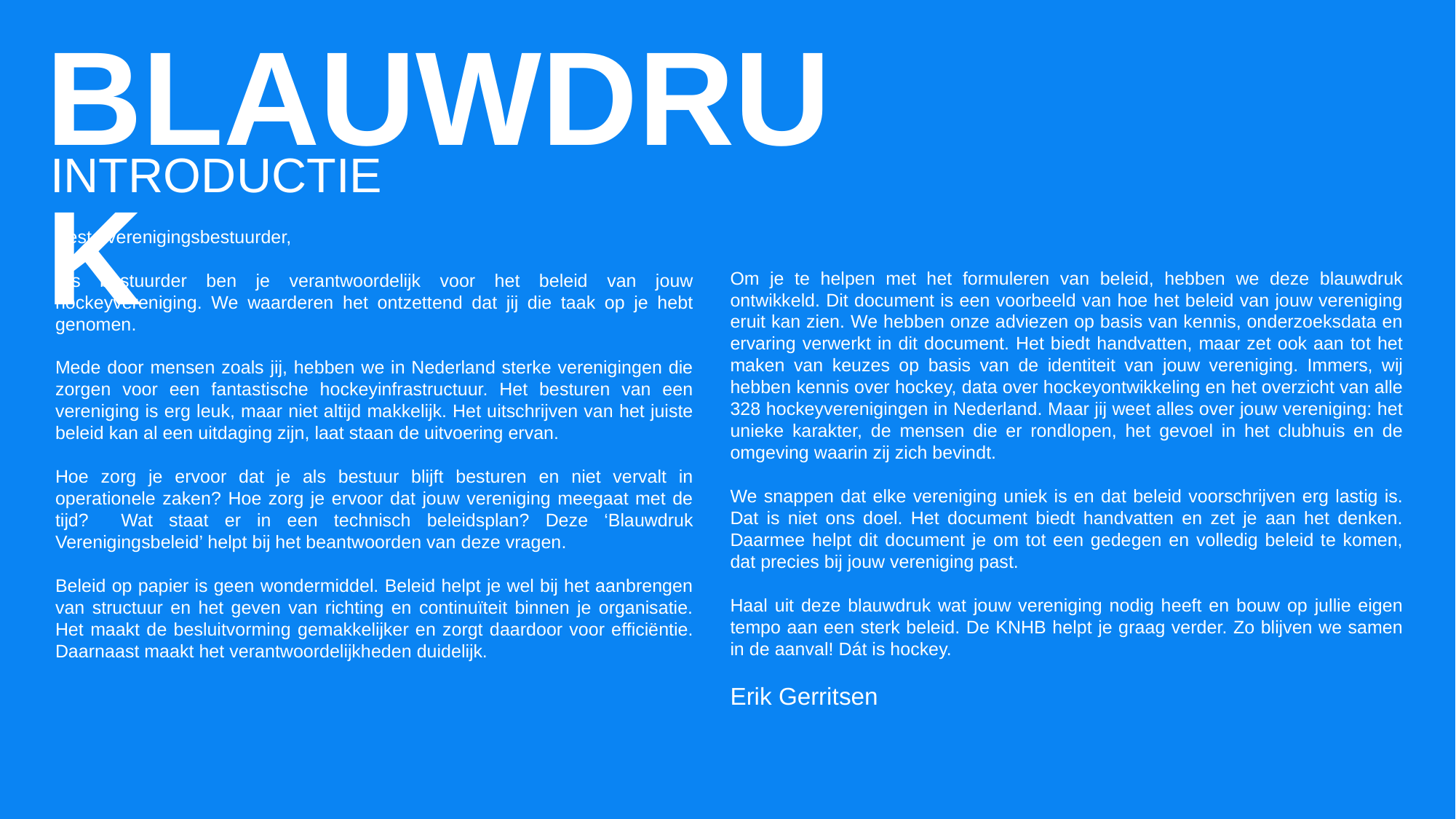

BLAUWDRUK
INTRODUCTIE
Beste verenigingsbestuurder,

Als bestuurder ben je verantwoordelijk voor het beleid van jouw hockeyvereniging. We waarderen het ontzettend dat jij die taak op je hebt genomen.

Mede door mensen zoals jij, hebben we in Nederland sterke verenigingen die zorgen voor een fantastische hockeyinfrastructuur. Het besturen van een vereniging is erg leuk, maar niet altijd makkelijk. Het uitschrijven van het juiste beleid kan al een uitdaging zijn, laat staan de uitvoering ervan.

Hoe zorg je ervoor dat je als bestuur blijft besturen en niet vervalt in operationele zaken? Hoe zorg je ervoor dat jouw vereniging meegaat met de tijd?  Wat staat er in een technisch beleidsplan? Deze ‘Blauwdruk Verenigingsbeleid’ helpt bij het beantwoorden van deze vragen.

Beleid op papier is geen wondermiddel. Beleid helpt je wel bij het aanbrengen van structuur en het geven van richting en continuïteit binnen je organisatie. Het maakt de besluitvorming gemakkelijker en zorgt daardoor voor efficiëntie. Daarnaast maakt het verantwoordelijkheden duidelijk.

Om je te helpen met het formuleren van beleid, hebben we deze blauwdruk ontwikkeld. Dit document is een voorbeeld van hoe het beleid van jouw vereniging eruit kan zien. We hebben onze adviezen op basis van kennis, onderzoeksdata en ervaring verwerkt in dit document. Het biedt handvatten, maar zet ook aan tot het maken van keuzes op basis van de identiteit van jouw vereniging. Immers, wij hebben kennis over hockey, data over hockeyontwikkeling en het overzicht van alle 328 hockeyverenigingen in Nederland. Maar jij weet alles over jouw vereniging: het unieke karakter, de mensen die er rondlopen, het gevoel in het clubhuis en de omgeving waarin zij zich bevindt.

We snappen dat elke vereniging uniek is en dat beleid voorschrijven erg lastig is. Dat is niet ons doel. Het document biedt handvatten en zet je aan het denken. Daarmee helpt dit document je om tot een gedegen en volledig beleid te komen, dat precies bij jouw vereniging past.

Haal uit deze blauwdruk wat jouw vereniging nodig heeft en bouw op jullie eigen tempo aan een sterk beleid. De KNHB helpt je graag verder. Zo blijven we samen in de aanval! Dát is hockey.

Erik Gerritsen